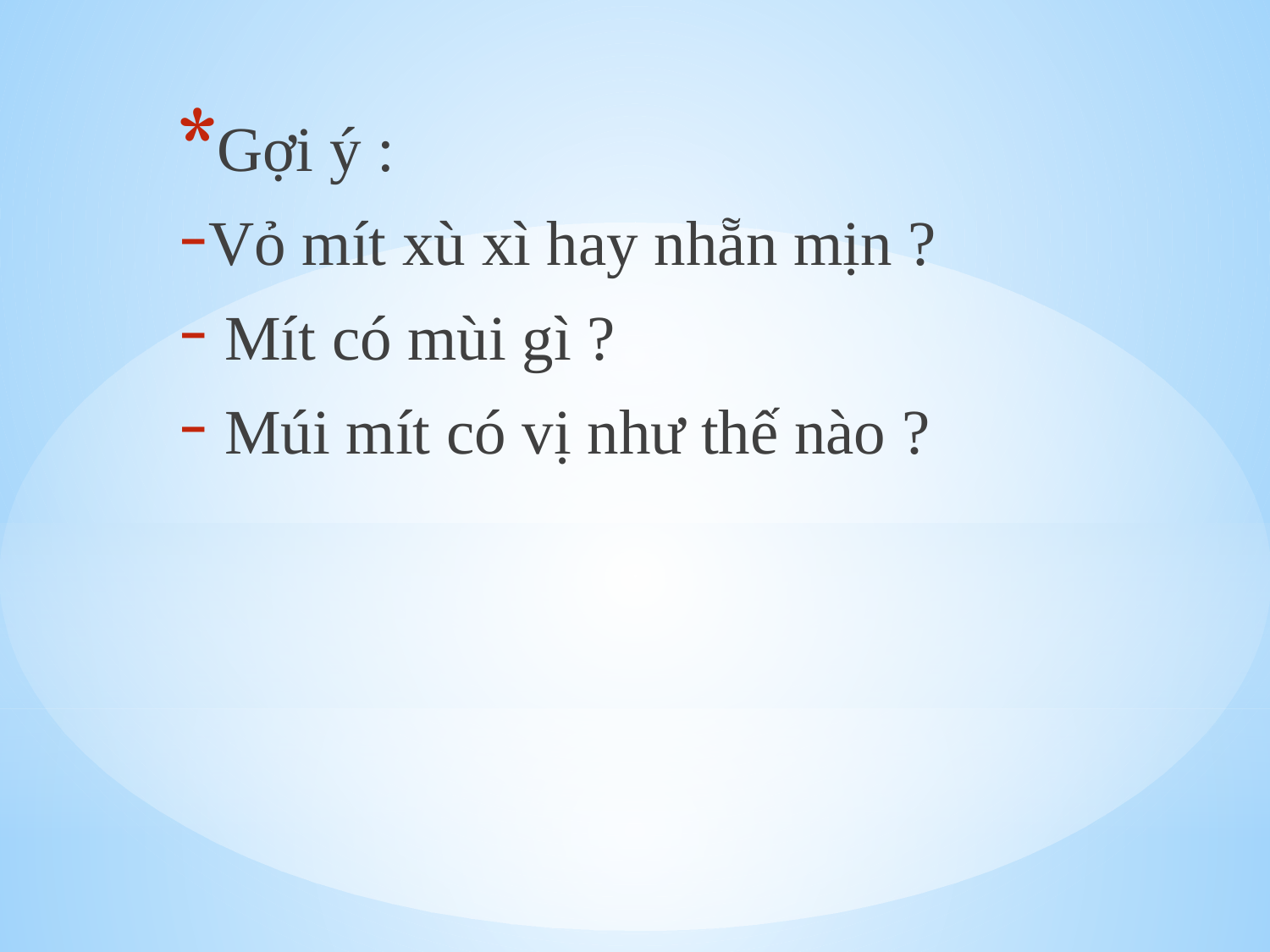

Gợi ý :
Vỏ mít xù xì hay nhẵn mịn ?
 Mít có mùi gì ?
 Múi mít có vị như thế nào ?
#